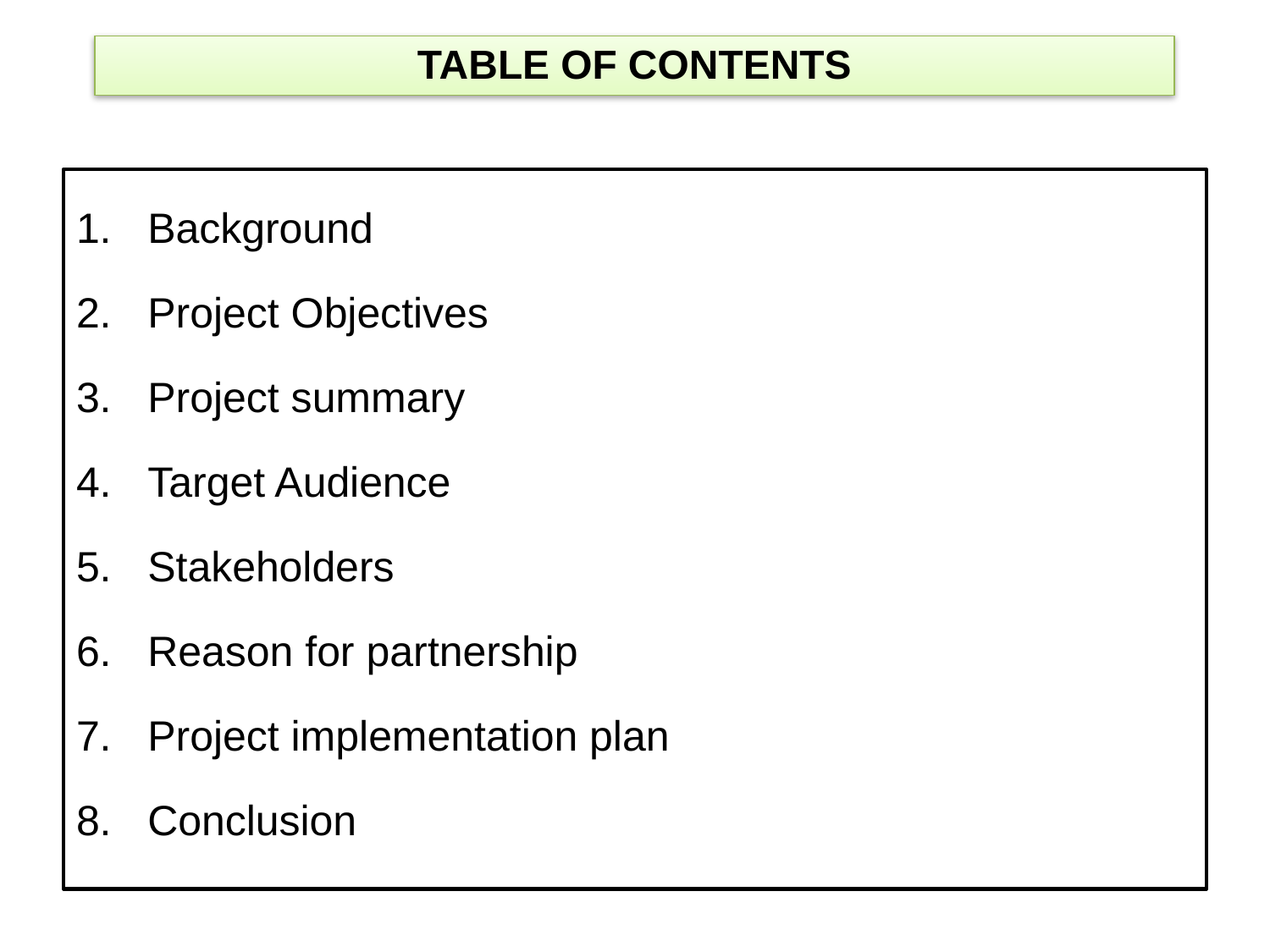

# TABLE OF CONTENTS
Background
Project Objectives
Project summary
Target Audience
Stakeholders
Reason for partnership
Project implementation plan
Conclusion